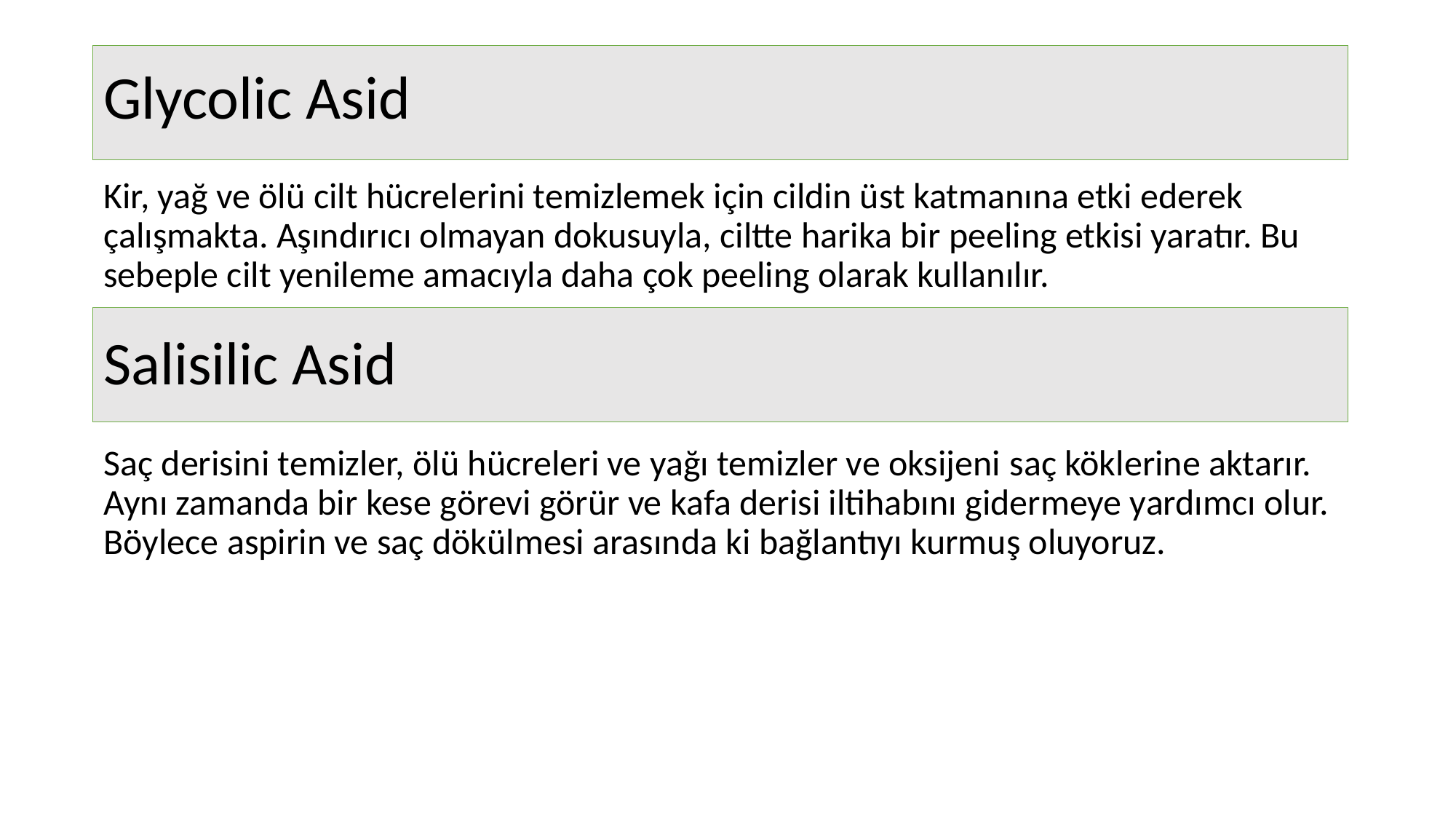

Glycolic Asid
Kir, yağ ve ölü cilt hücrelerini temizlemek için cildin üst katmanına etki ederek çalışmakta. Aşındırıcı olmayan dokusuyla, ciltte harika bir peeling etkisi yaratır. Bu sebeple cilt yenileme amacıyla daha çok peeling olarak kullanılır.
Salisilic Asid
Saç derisini temizler, ölü hücreleri ve yağı temizler ve oksijeni saç köklerine aktarır. Aynı zamanda bir kese görevi görür ve kafa derisi iltihabını gidermeye yardımcı olur. Böylece aspirin ve saç dökülmesi arasında ki bağlantıyı kurmuş oluyoruz.